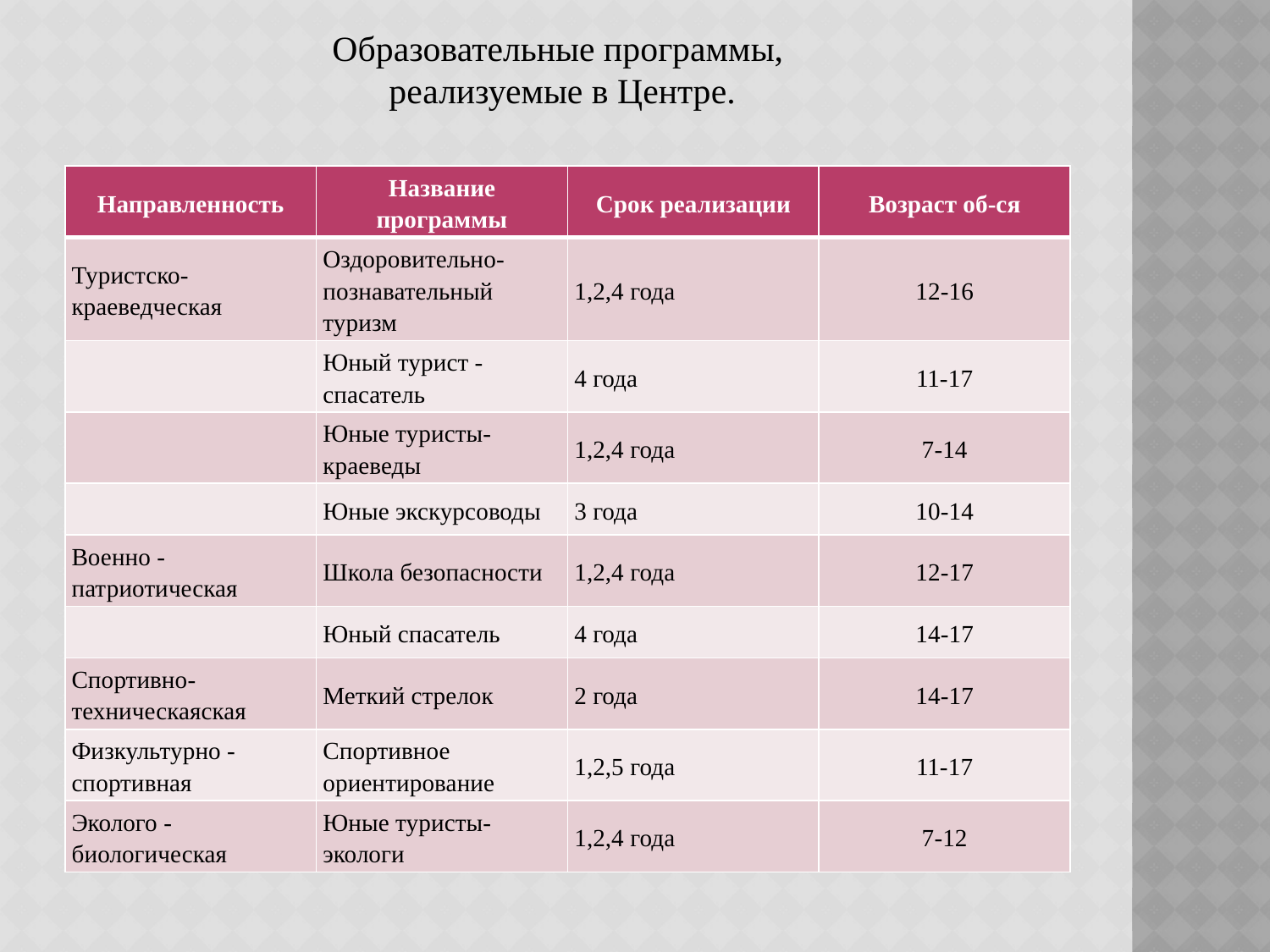

Образовательные программы,
реализуемые в Центре.

| Направленность | Название программы | Срок реализации | Возраст об-ся |
| --- | --- | --- | --- |
| Туристско- краеведческая | Оздоровительно-познавательный туризм | 1,2,4 года | 12-16 |
|  | Юный турист -спасатель | 4 года | 11-17 |
|  | Юные туристы- краеведы | 1,2,4 года | 7-14 |
|  | Юные экскурсоводы | 3 года | 10-14 |
| Военно - патриотическая | Школа безопасности | 1,2,4 года | 12-17 |
|  | Юный спасатель | 4 года | 14-17 |
| Спортивно- техническаяская | Меткий стрелок | 2 года | 14-17 |
| Физкультурно - спортивная | Спортивное ориентирование | 1,2,5 года | 11-17 |
| Эколого - биологическая | Юные туристы- экологи | 1,2,4 года | 7-12 |